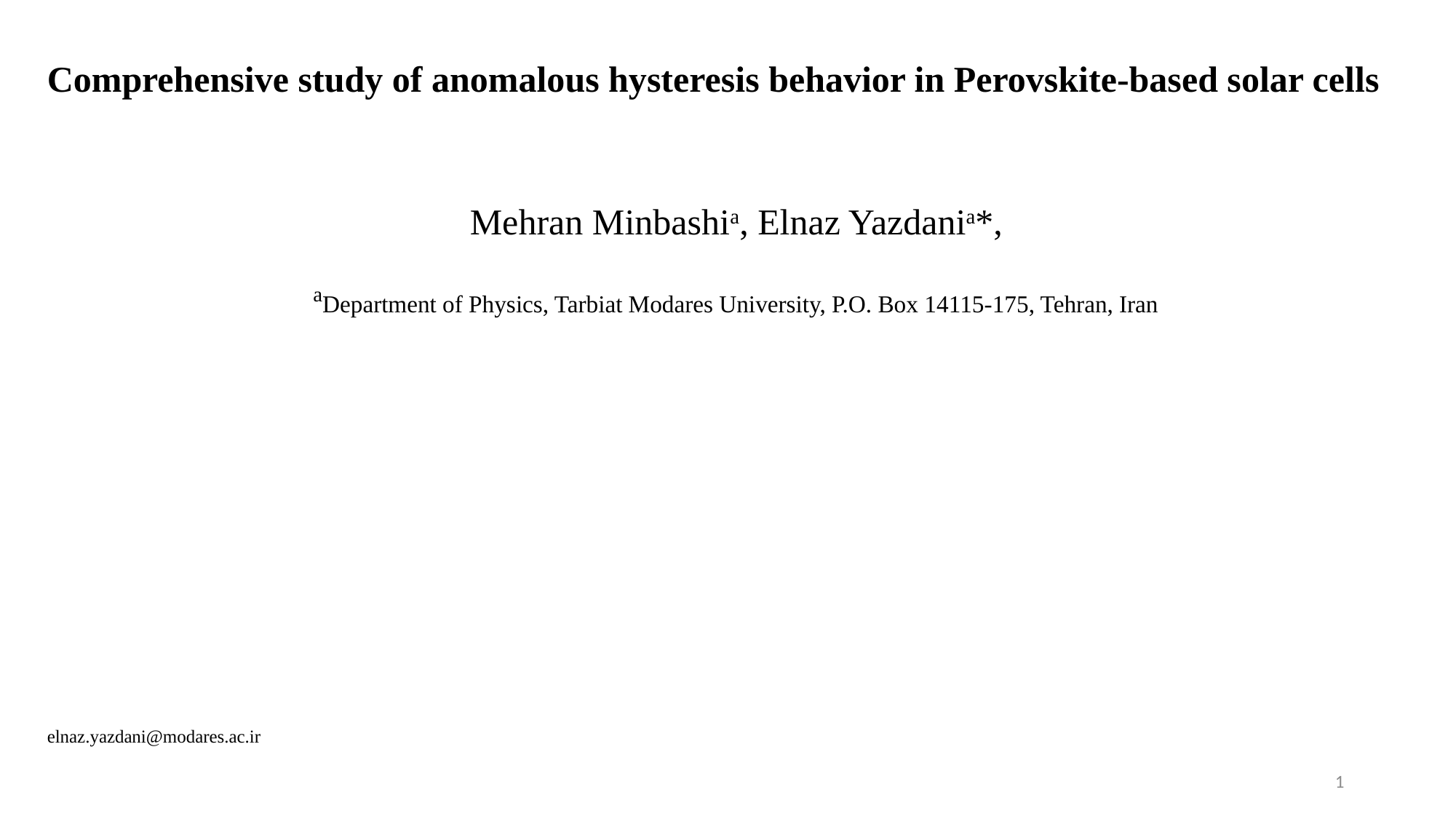

Comprehensive study of anomalous hysteresis behavior in Perovskite-based solar cells

Mehran Minbashia, Elnaz Yazdania*,
aDepartment of Physics, Tarbiat Modares University, P.O. Box 14115-175, Tehran, Iran

elnaz.yazdani@modares.ac.ir
1